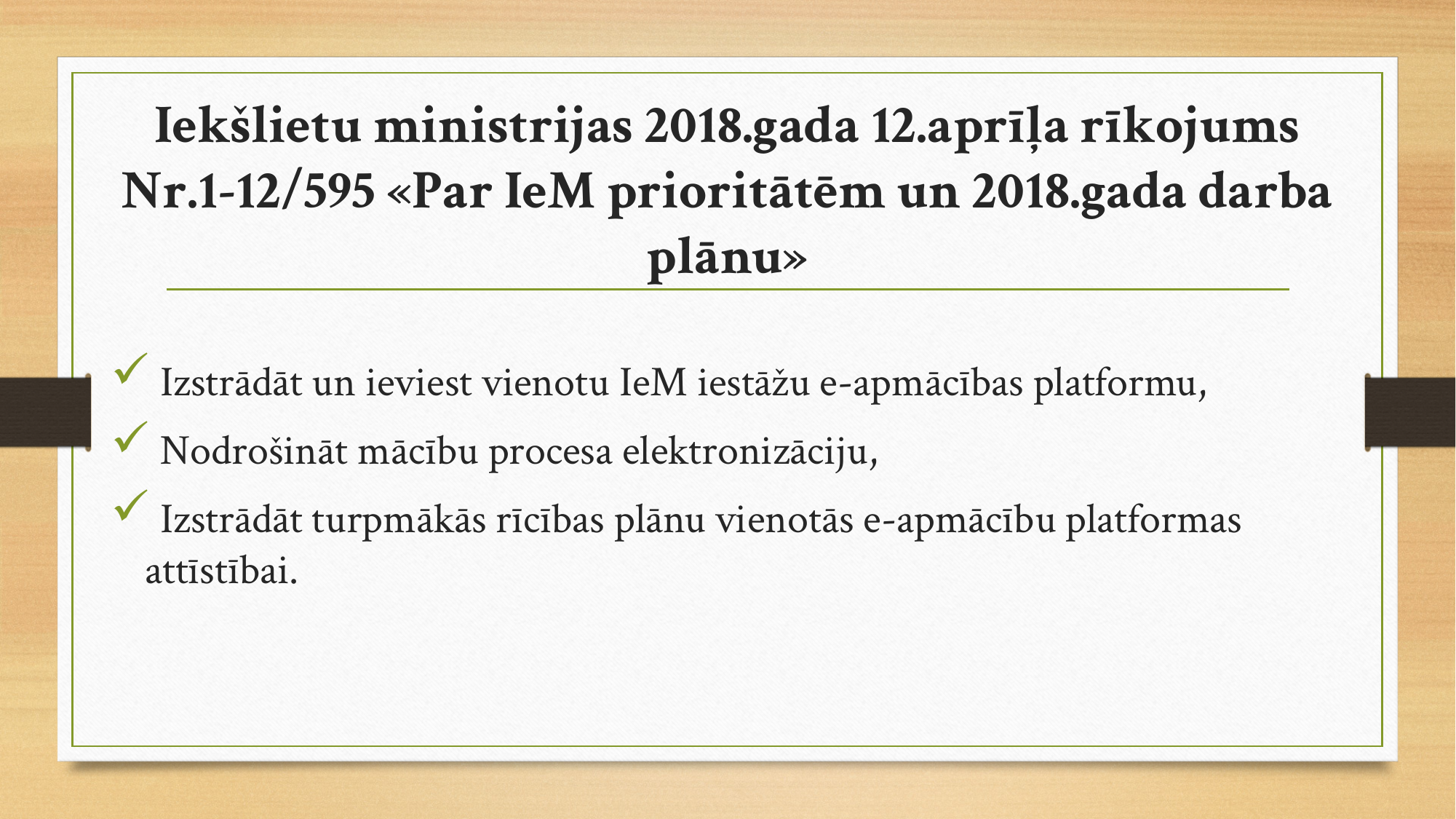

# Iekšlietu ministrijas 2018.gada 12.aprīļa rīkojums Nr.1-12/595 «Par IeM prioritātēm un 2018.gada darba plānu»
 Izstrādāt un ieviest vienotu IeM iestāžu e-apmācības platformu,
 Nodrošināt mācību procesa elektronizāciju,
 Izstrādāt turpmākās rīcības plānu vienotās e-apmācību platformas attīstībai.